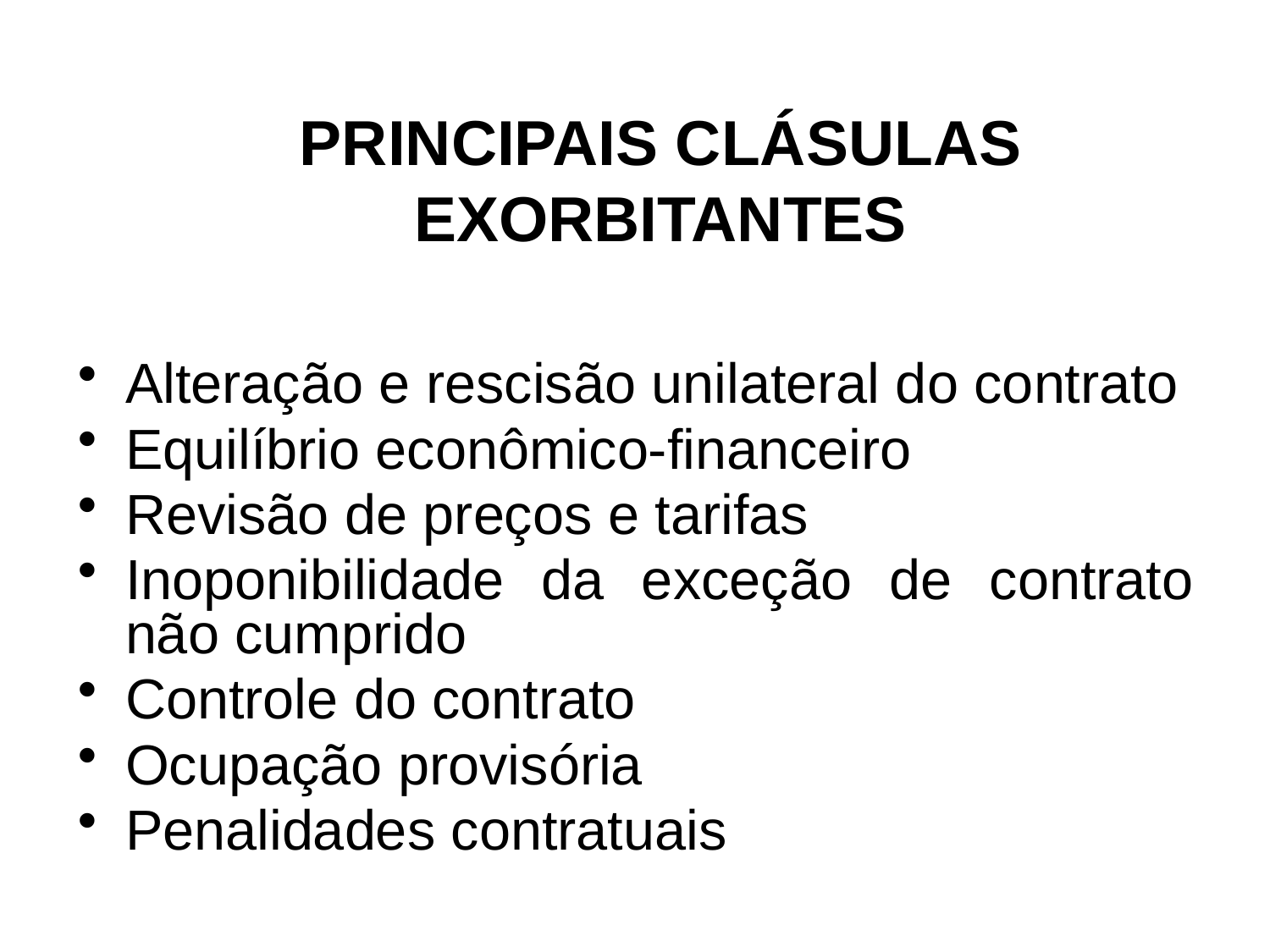

# PRINCIPAIS CLÁSULAS EXORBITANTES

Alteração e rescisão unilateral do contrato
Equilíbrio econômico-financeiro
Revisão de preços e tarifas
Inoponibilidade da exceção de contrato não cumprido
Controle do contrato
Ocupação provisória
Penalidades contratuais